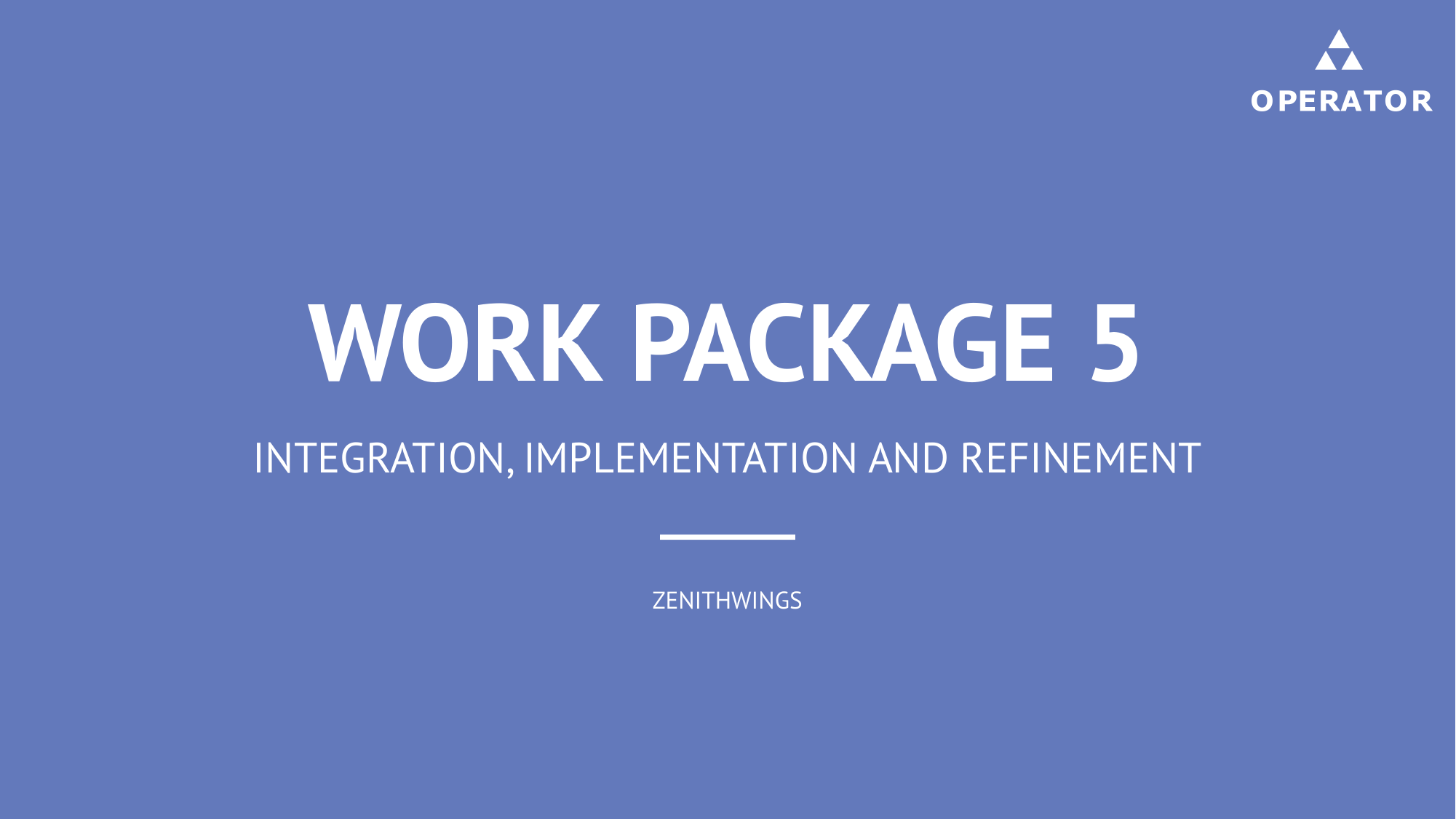

# WORK PACKAGE 5
INTEGRATION, IMPLEMENTATION AND REFINEMENT
ZENITHWINGS